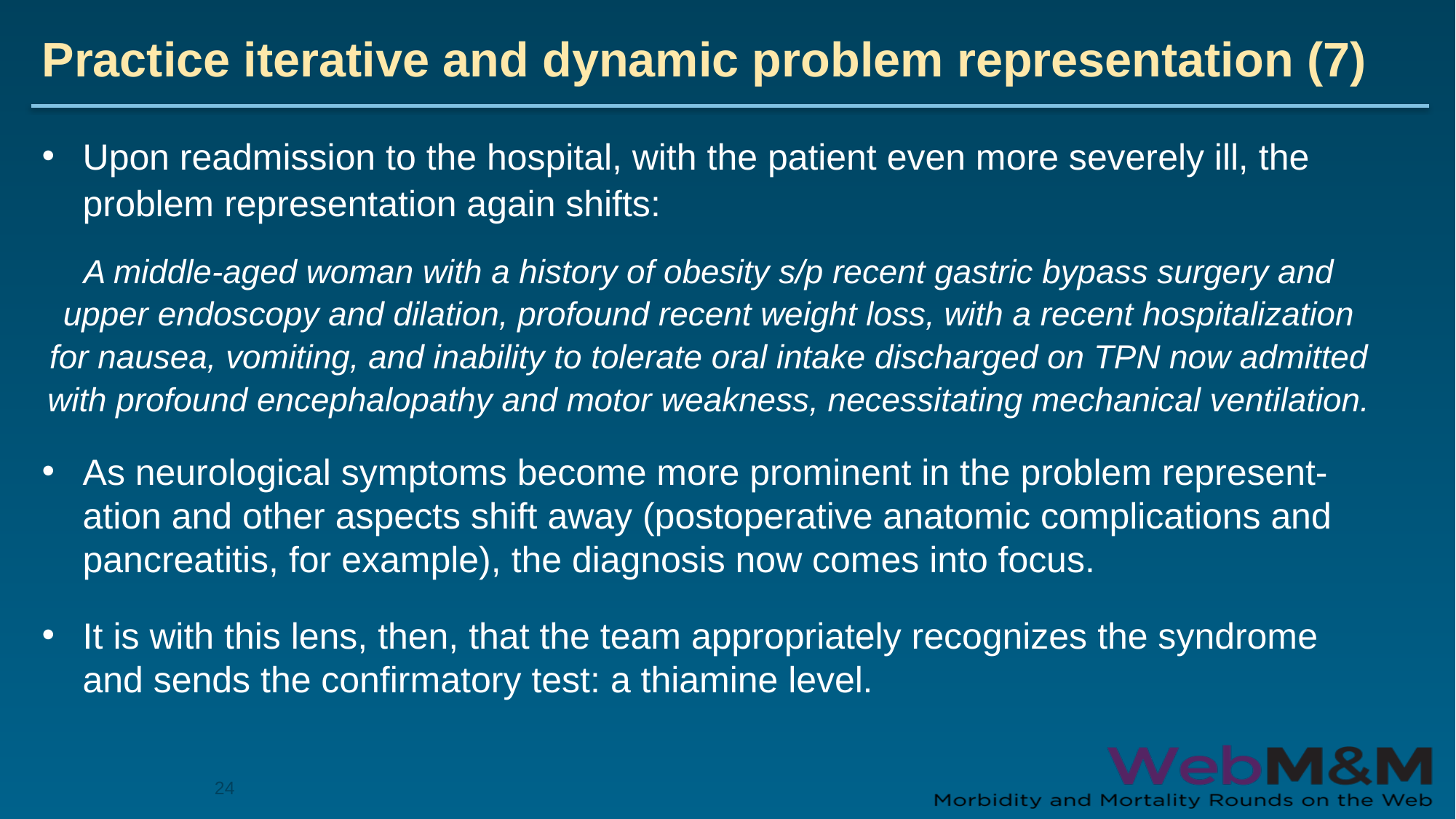

# Practice iterative and dynamic problem representation (7)
Upon readmission to the hospital, with the patient even more severely ill, the problem representation again shifts:

A middle-aged woman with a history of obesity s/p recent gastric bypass surgery and upper endoscopy and dilation, profound recent weight loss, with a recent hospitalization for nausea, vomiting, and inability to tolerate oral intake discharged on TPN now admitted with profound encephalopathy and motor weakness, necessitating mechanical ventilation.

As neurological symptoms become more prominent in the problem represent-ation and other aspects shift away (postoperative anatomic complications and pancreatitis, for example), the diagnosis now comes into focus.

It is with this lens, then, that the team appropriately recognizes the syndrome and sends the confirmatory test: a thiamine level.
24